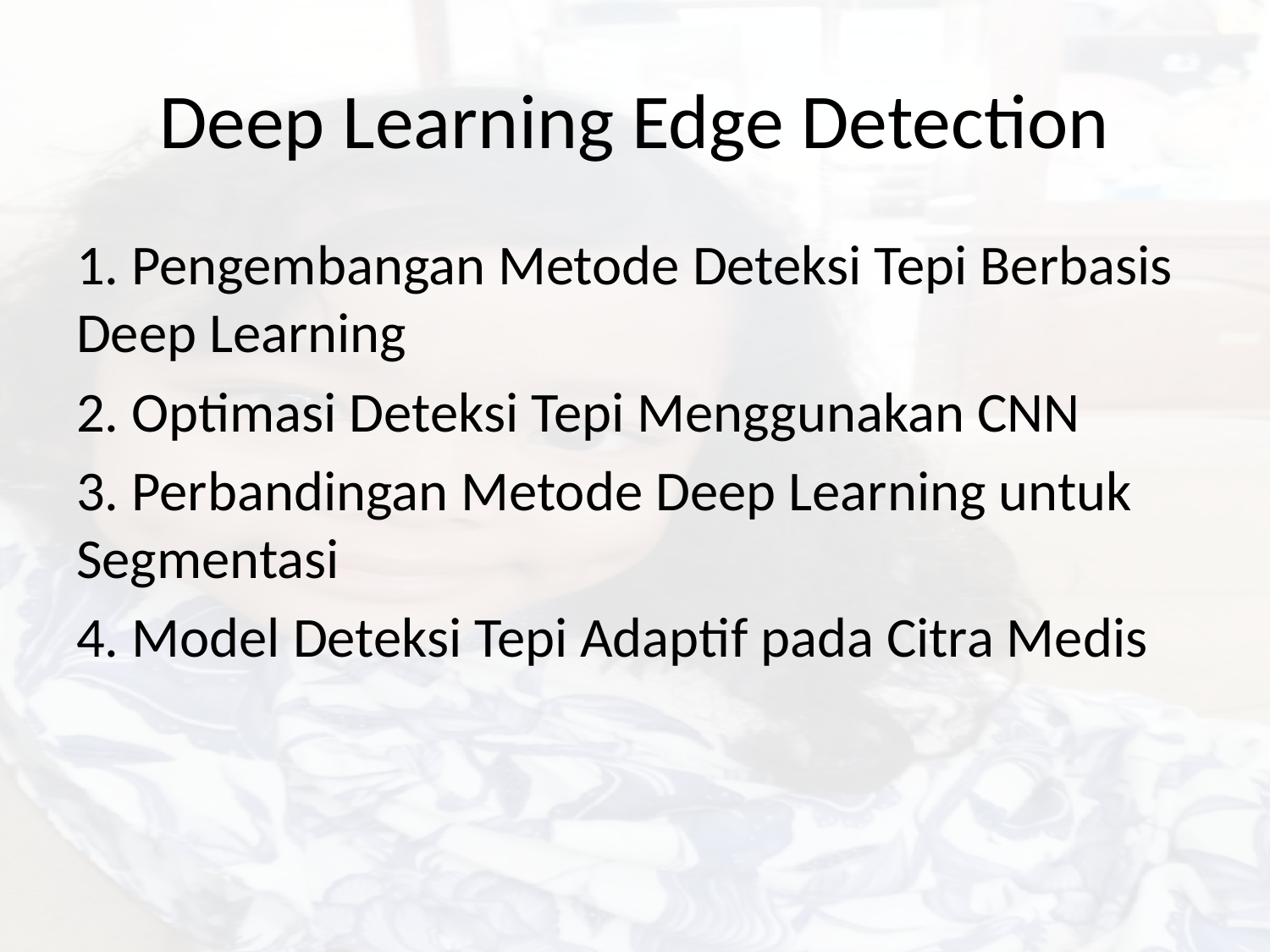

# Deep Learning Edge Detection
1. Pengembangan Metode Deteksi Tepi Berbasis Deep Learning
2. Optimasi Deteksi Tepi Menggunakan CNN
3. Perbandingan Metode Deep Learning untuk Segmentasi
4. Model Deteksi Tepi Adaptif pada Citra Medis